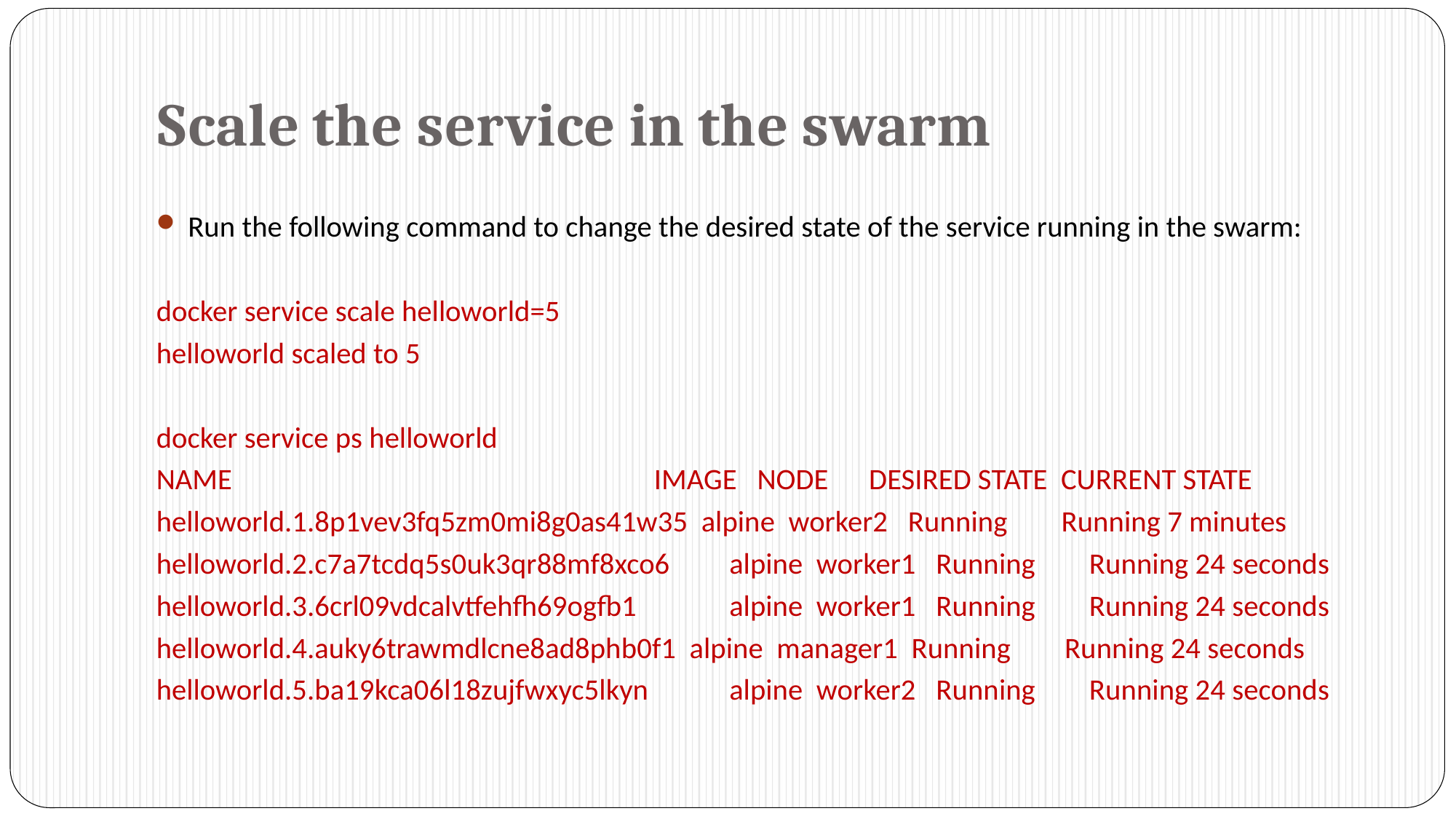

# Scale the service in the swarm
Run the following command to change the desired state of the service running in the swarm:

docker service scale helloworld=5
helloworld scaled to 5

docker service ps helloworld
NAME                                   			 IMAGE   NODE      DESIRED STATE  CURRENT STATE
helloworld.1.8p1vev3fq5zm0mi8g0as41w35  alpine  worker2   Running        Running 7 minutes
helloworld.2.c7a7tcdq5s0uk3qr88mf8xco6  	alpine  worker1   Running        Running 24 seconds
helloworld.3.6crl09vdcalvtfehfh69ogfb1  	alpine  worker1   Running        Running 24 seconds
helloworld.4.auky6trawmdlcne8ad8phb0f1  alpine  manager1  Running        Running 24 seconds
helloworld.5.ba19kca06l18zujfwxyc5lkyn  	alpine  worker2   Running        Running 24 seconds